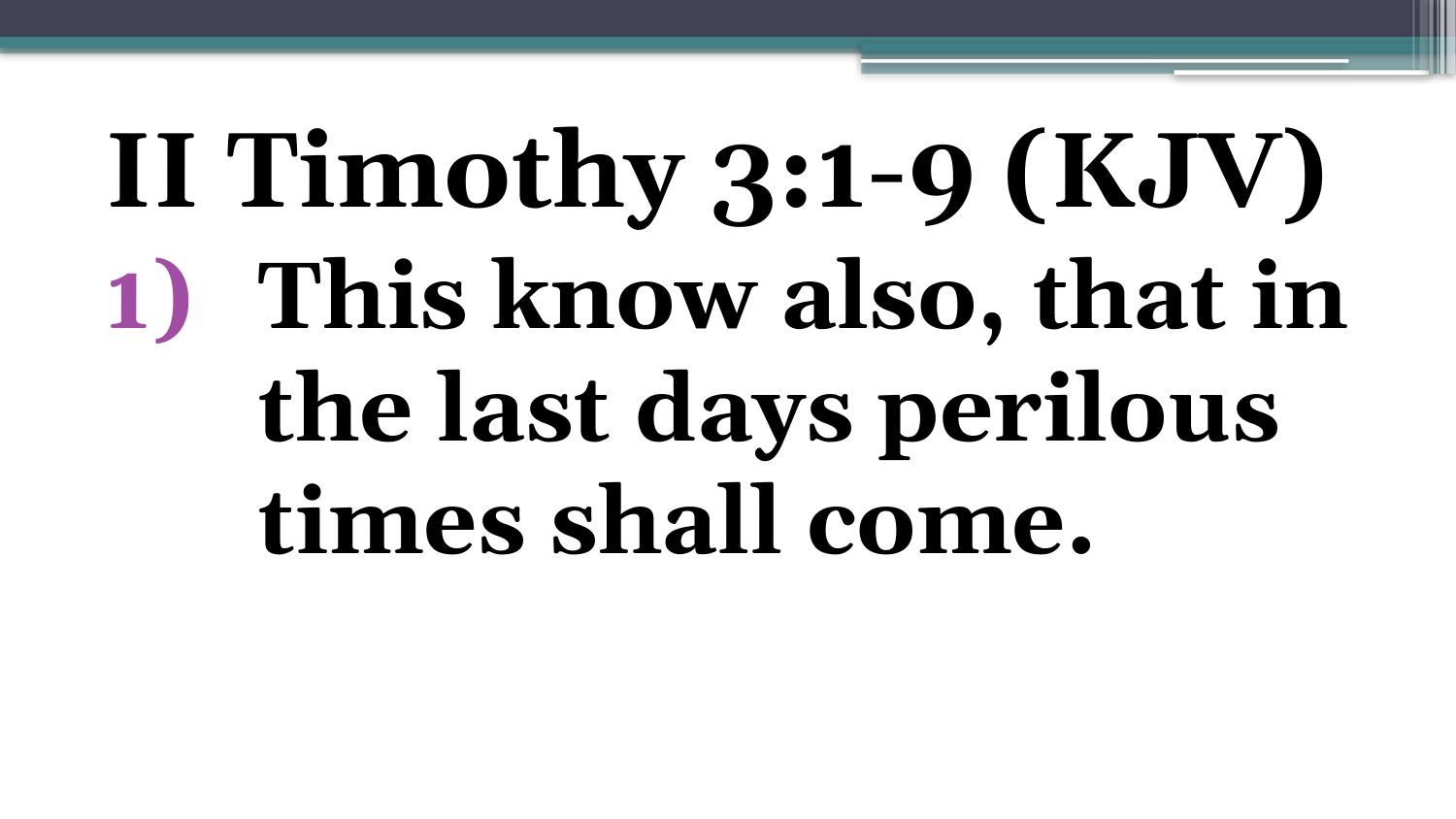

II Timothy 3:1-9 (KJV)
This know also, that in the last days perilous times shall come.